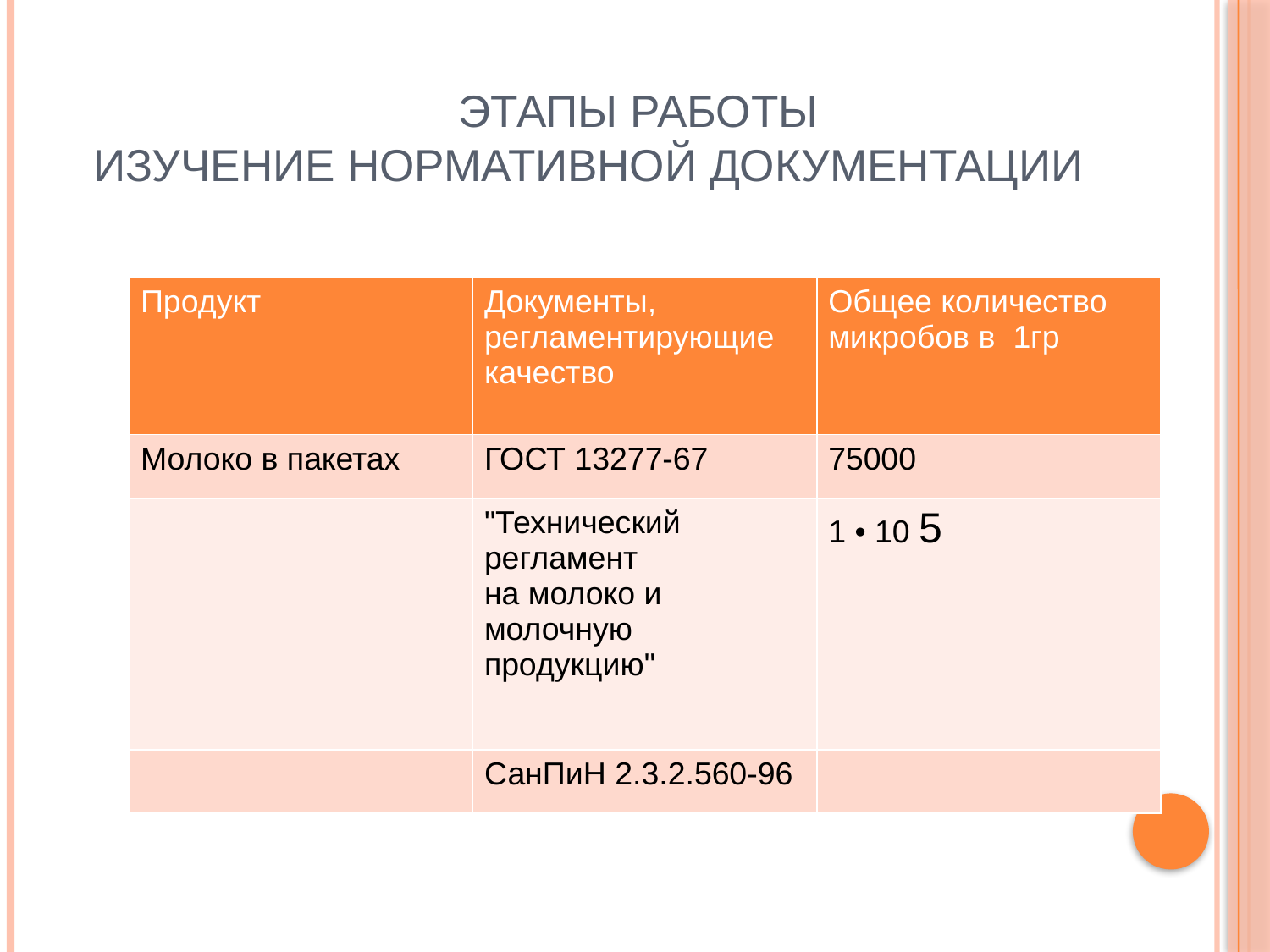

# Этапы работы Изучение нормативной документации
| Продукт | Документы, регламентирующие качество | Общее количество микробов в 1гр |
| --- | --- | --- |
| Молоко в пакетах | ГОСТ 13277-67 | 75000 |
|  | "Технический регламент на молоко и молочную продукцию" | 1 • 10 5 |
|  | СанПиН 2.3.2.560-96 |  |